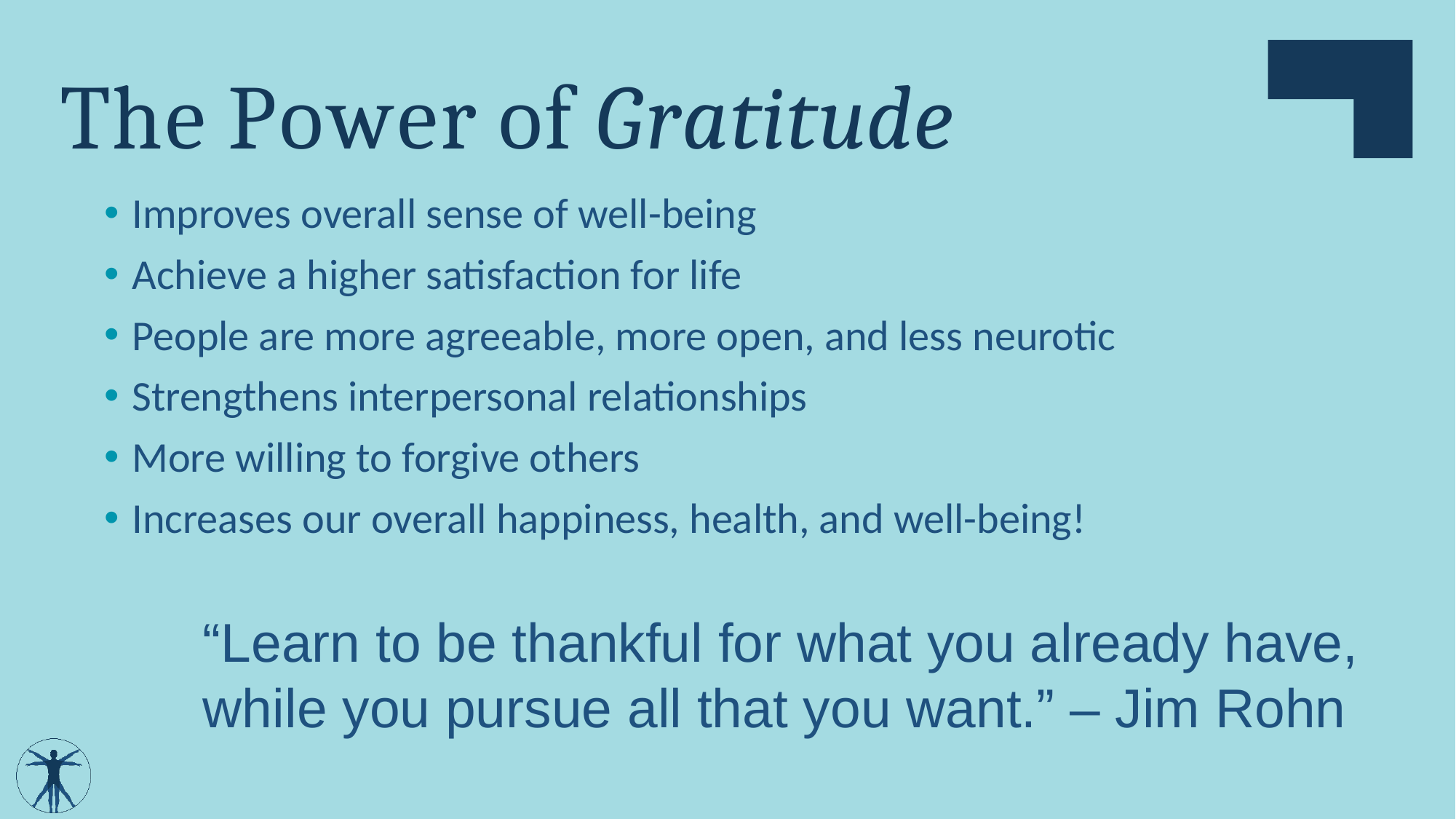

# The Power of Gratitude
Improves overall sense of well-being
Achieve a higher satisfaction for life
People are more agreeable, more open, and less neurotic
Strengthens interpersonal relationships
More willing to forgive others
Increases our overall happiness, health, and well-being!

“Learn to be thankful for what you already have, while you pursue all that you want.” – Jim Rohn